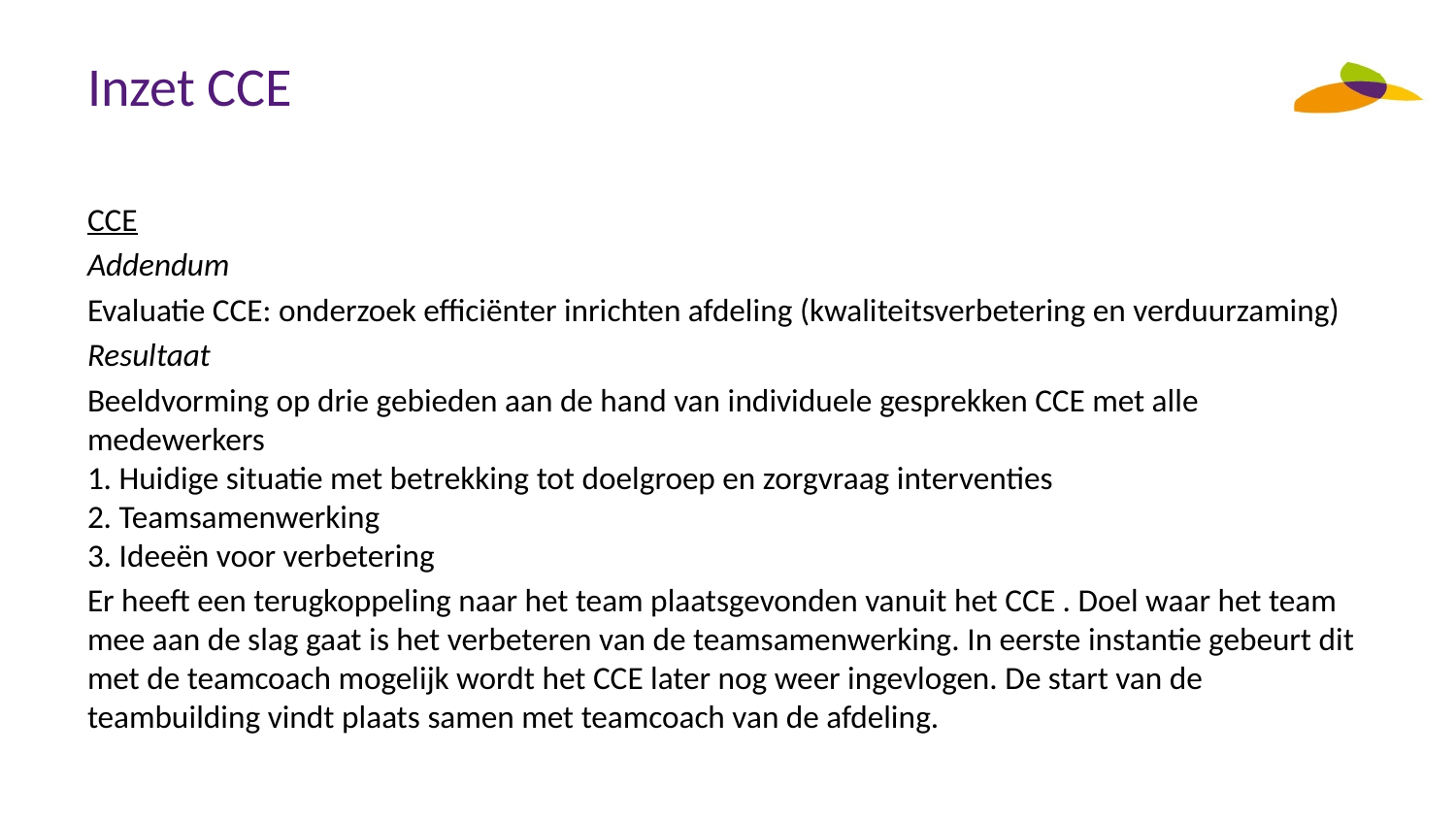

# Inzet CCE
CCE
Addendum
Evaluatie CCE: onderzoek efficiënter inrichten afdeling (kwaliteitsverbetering en verduurzaming)
Resultaat
Beeldvorming op drie gebieden aan de hand van individuele gesprekken CCE met alle medewerkers
1. Huidige situatie met betrekking tot doelgroep en zorgvraag interventies
2. Teamsamenwerking
3. Ideeën voor verbetering
Er heeft een terugkoppeling naar het team plaatsgevonden vanuit het CCE . Doel waar het team mee aan de slag gaat is het verbeteren van de teamsamenwerking. In eerste instantie gebeurt dit met de teamcoach mogelijk wordt het CCE later nog weer ingevlogen. De start van de teambuilding vindt plaats samen met teamcoach van de afdeling.